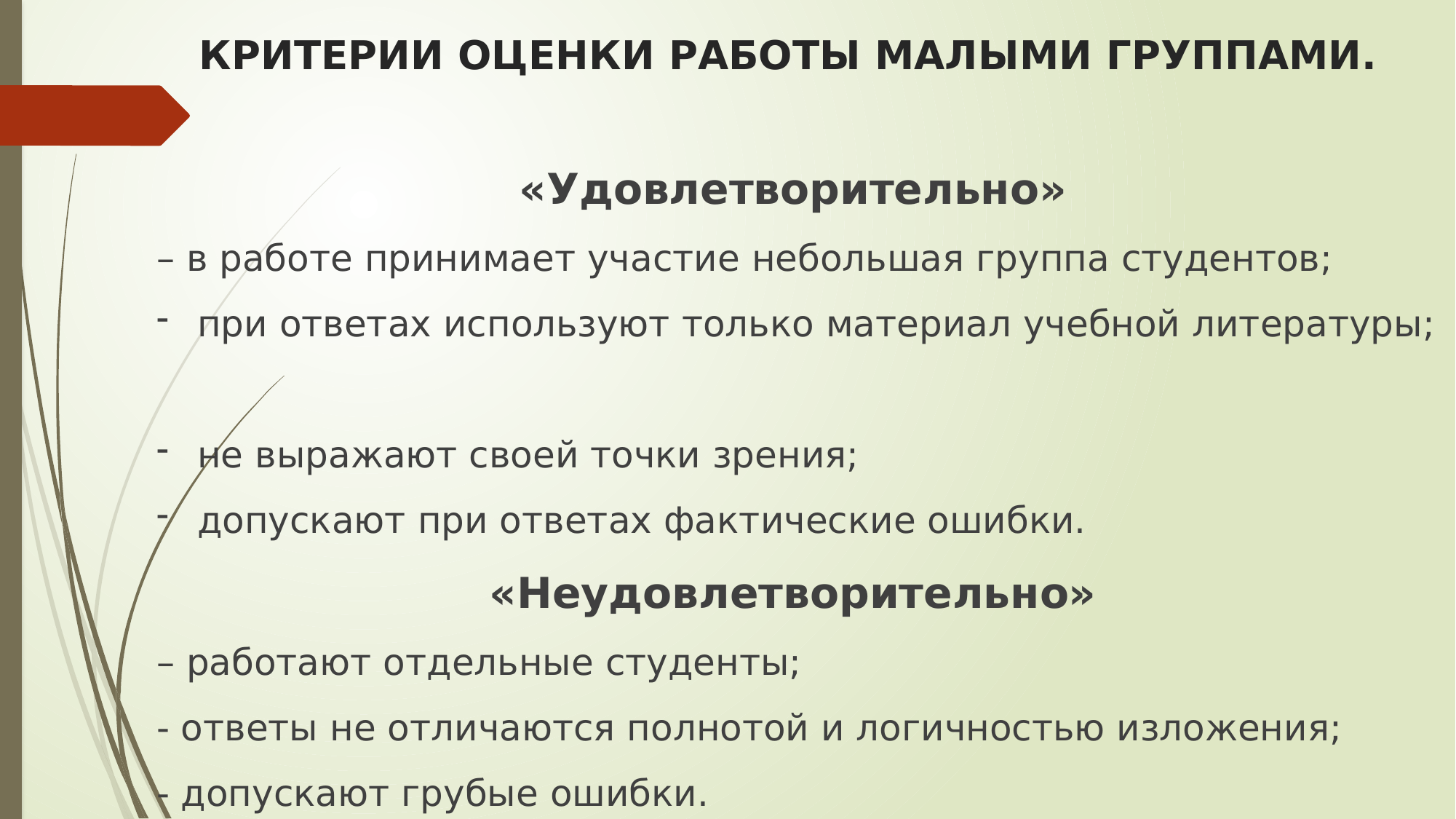

# КРИТЕРИИ ОЦЕНКИ РАБОТЫ МАЛЫМИ ГРУППАМИ.
«Удовлетворительно»
– в работе принимает участие небольшая группа студентов;
при ответах используют только материал учебной литературы;
не выражают своей точки зрения;
допускают при ответах фактические ошибки.
«Неудовлетворительно»
– работают отдельные студенты;
- ответы не отличаются полнотой и логичностью изложения;
- допускают грубые ошибки.